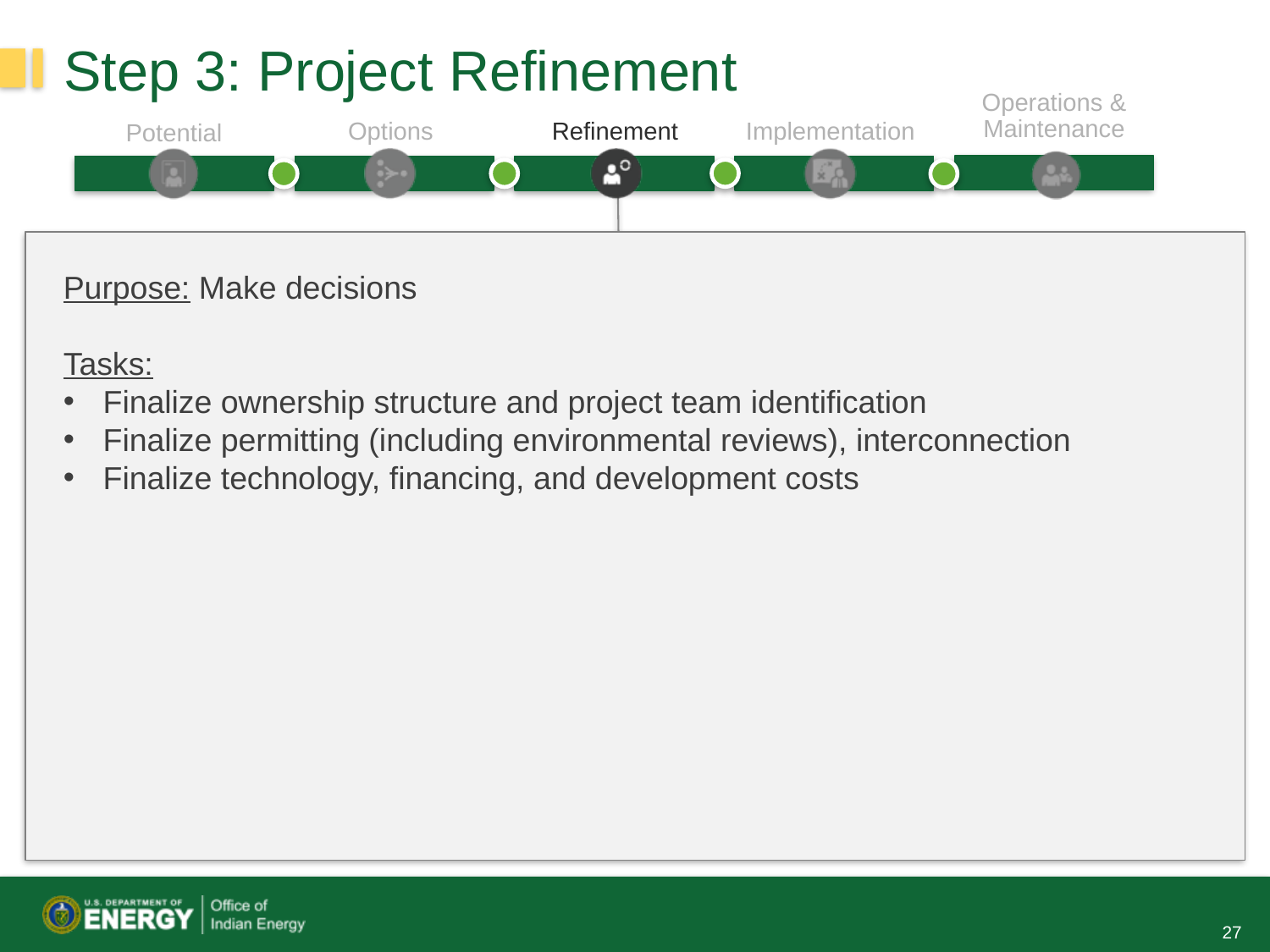

# Step 3: Project Refinement
Purpose: Make decisions

Tasks:
Finalize ownership structure and project team identification
Finalize permitting (including environmental reviews), interconnection
Finalize technology, financing, and development costs

27